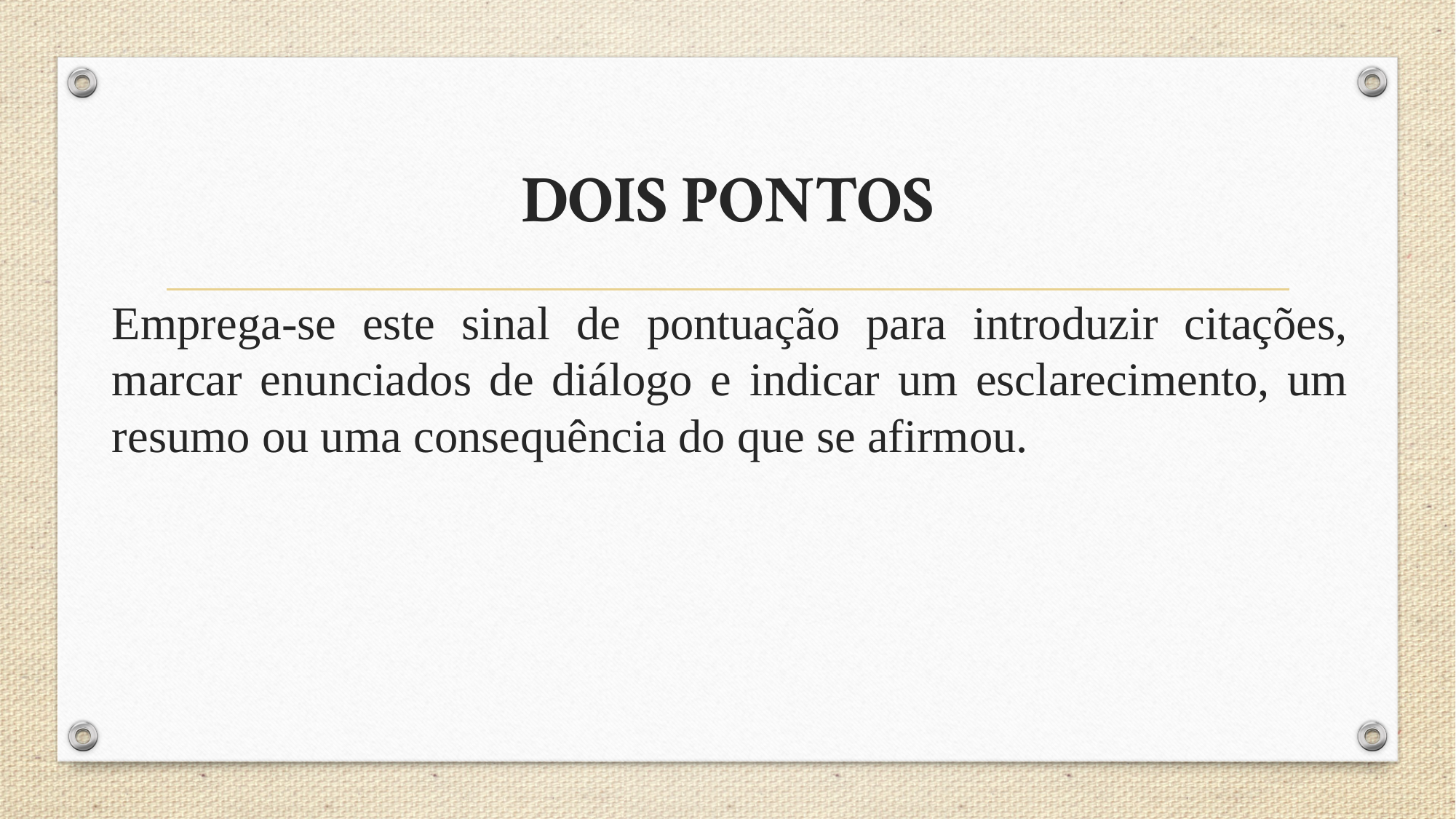

DOIS PONTOS
Emprega-se este sinal de pontuação para introduzir citações, marcar enunciados de diálogo e indicar um esclarecimento, um resumo ou uma consequência do que se afirmou.